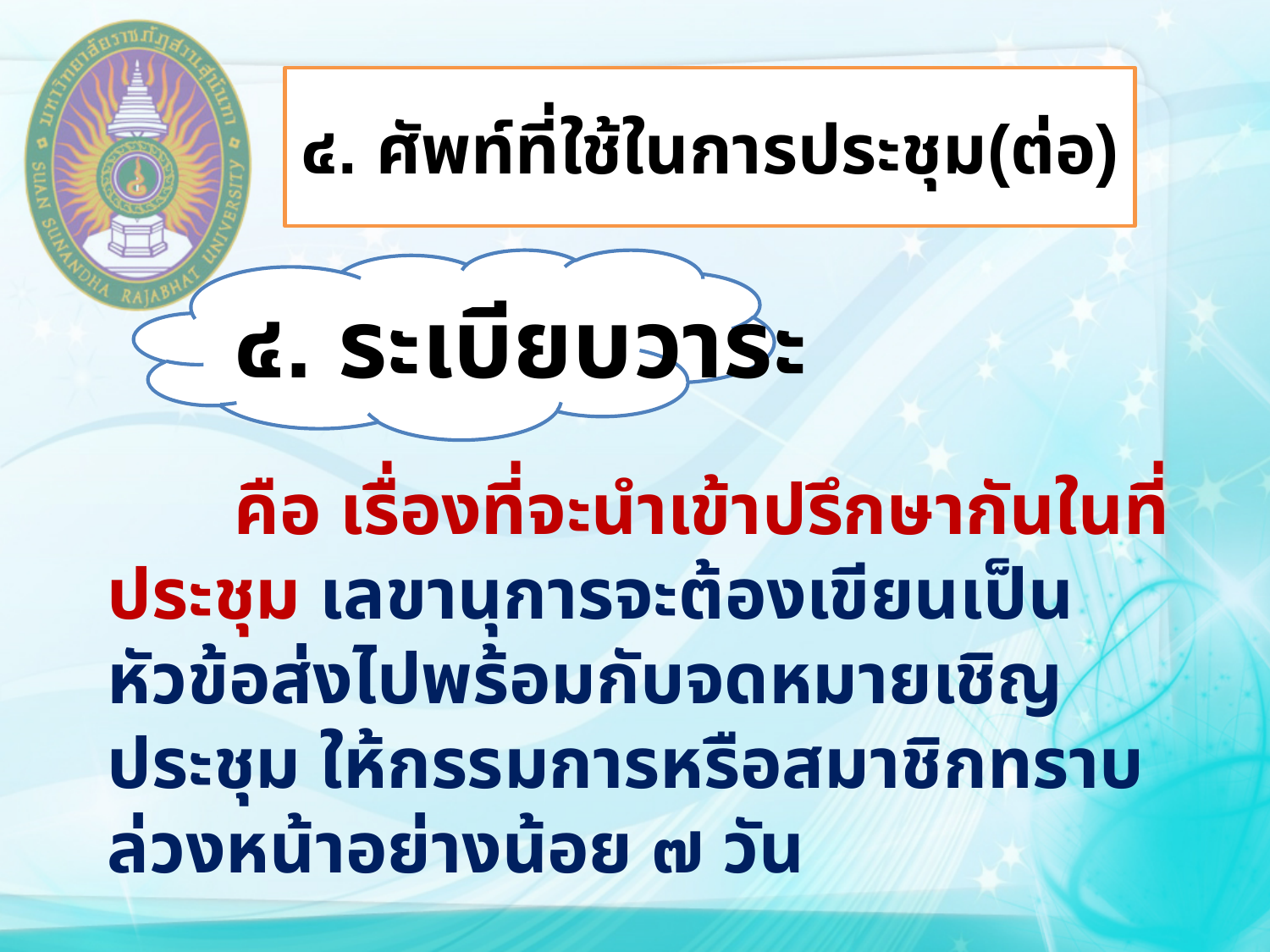

# ๔. ศัพท์ที่ใช้ในการประชุม(ต่อ)

	๔. ระเบียบวาระ

	คือ เรื่องที่จะนำเข้าปรึกษากันในที่ประชุม เลขานุการจะต้องเขียนเป็นหัวข้อส่งไปพร้อมกับจดหมายเชิญประชุม ให้กรรมการหรือสมาชิกทราบล่วงหน้าอย่างน้อย ๗ วัน